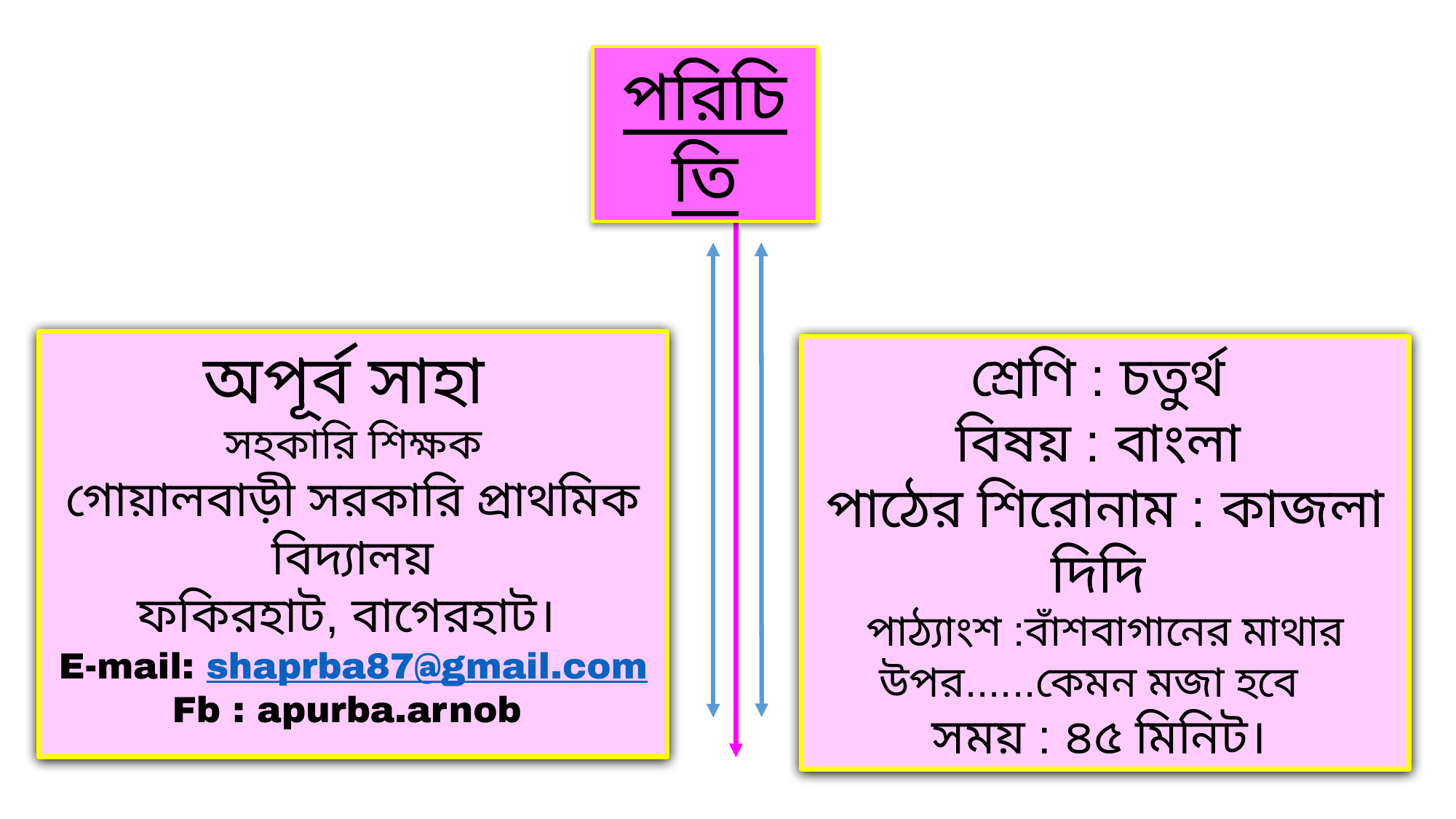

পরিচিতি
অপূর্ব সাহা
সহকারি শিক্ষক
গোয়ালবাড়ী সরকারি প্রাথমিক বিদ্যালয়
ফকিরহাট, বাগেরহাট।
E-mail: shaprba87@gmail.com
Fb : apurba.arnob

শ্রেণি : চতুর্থ
বিষয় : বাংলা
পাঠের শিরোনাম : কাজলা দিদি
পাঠ্যাংশ :বাঁশবাগানের মাথার উপর......কেমন মজা হবে
সময় : ৪৫ মিনিট।